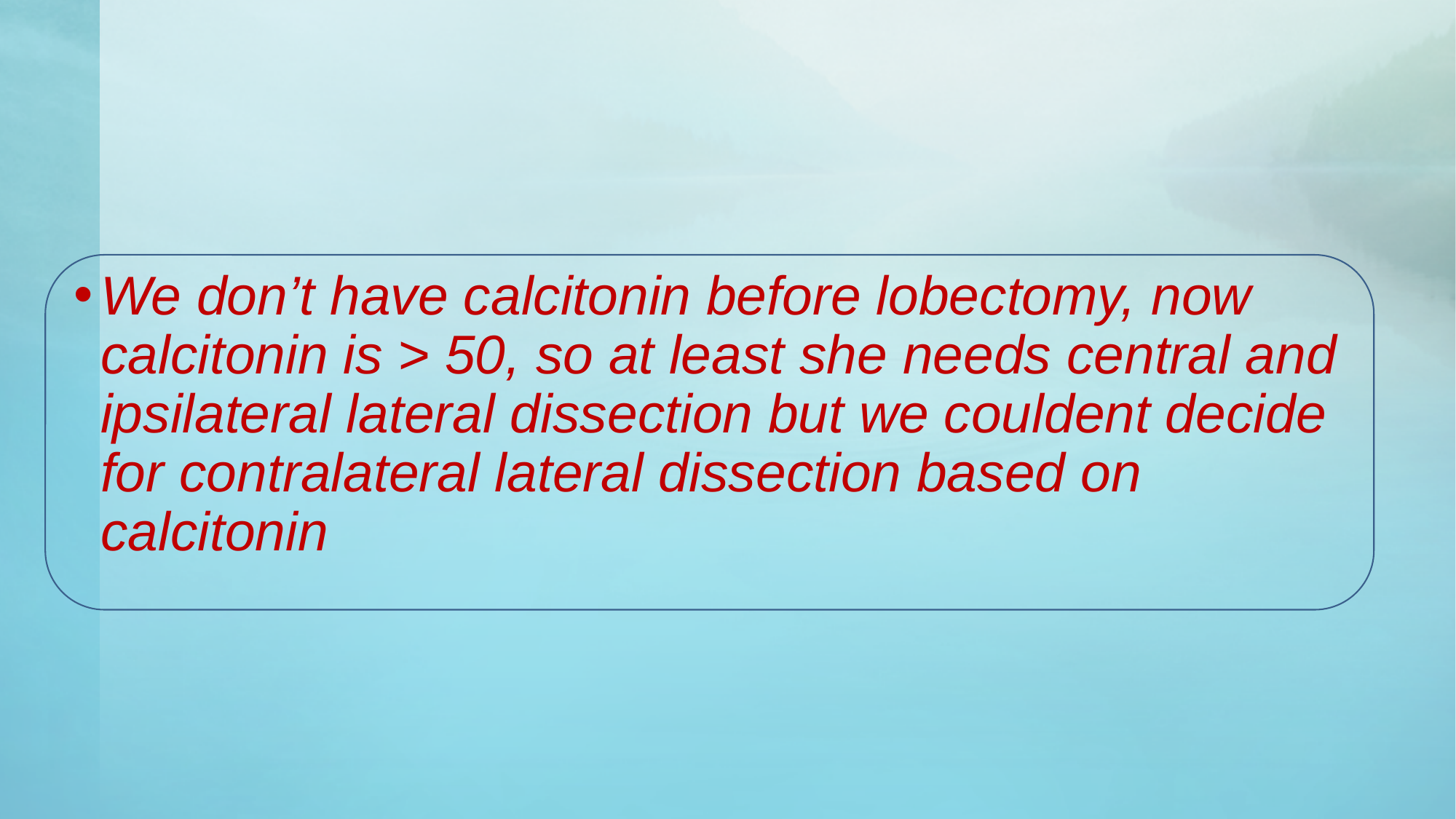

#

We don’t have calcitonin before lobectomy, now calcitonin is > 50, so at least she needs central and ipsilateral lateral dissection but we couldent decide  for contralateral lateral dissection based on calcitonin